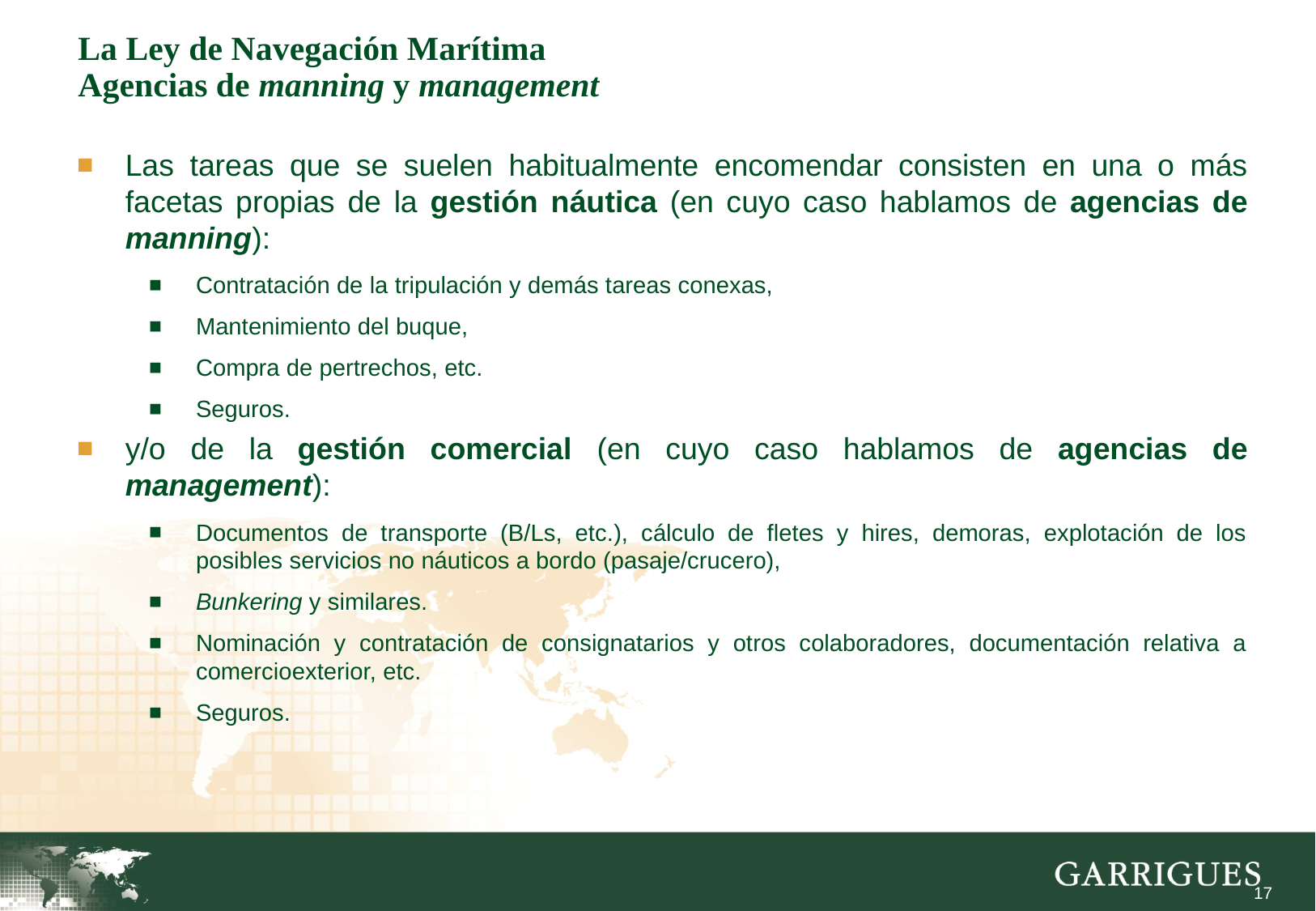

# La Ley de Navegación Marítima Agencias de manning y management
Las tareas que se suelen habitualmente encomendar consisten en una o más facetas propias de la gestión náutica (en cuyo caso hablamos de agencias de manning):
Contratación de la tripulación y demás tareas conexas,
Mantenimiento del buque,
Compra de pertrechos, etc.
Seguros.
y/o de la gestión comercial (en cuyo caso hablamos de agencias de management):
Documentos de transporte (B/Ls, etc.), cálculo de fletes y hires, demoras, explotación de los posibles servicios no náuticos a bordo (pasaje/crucero),
Bunkering y similares.
Nominación y contratación de consignatarios y otros colaboradores, documentación relativa a comercioexterior, etc.
Seguros.